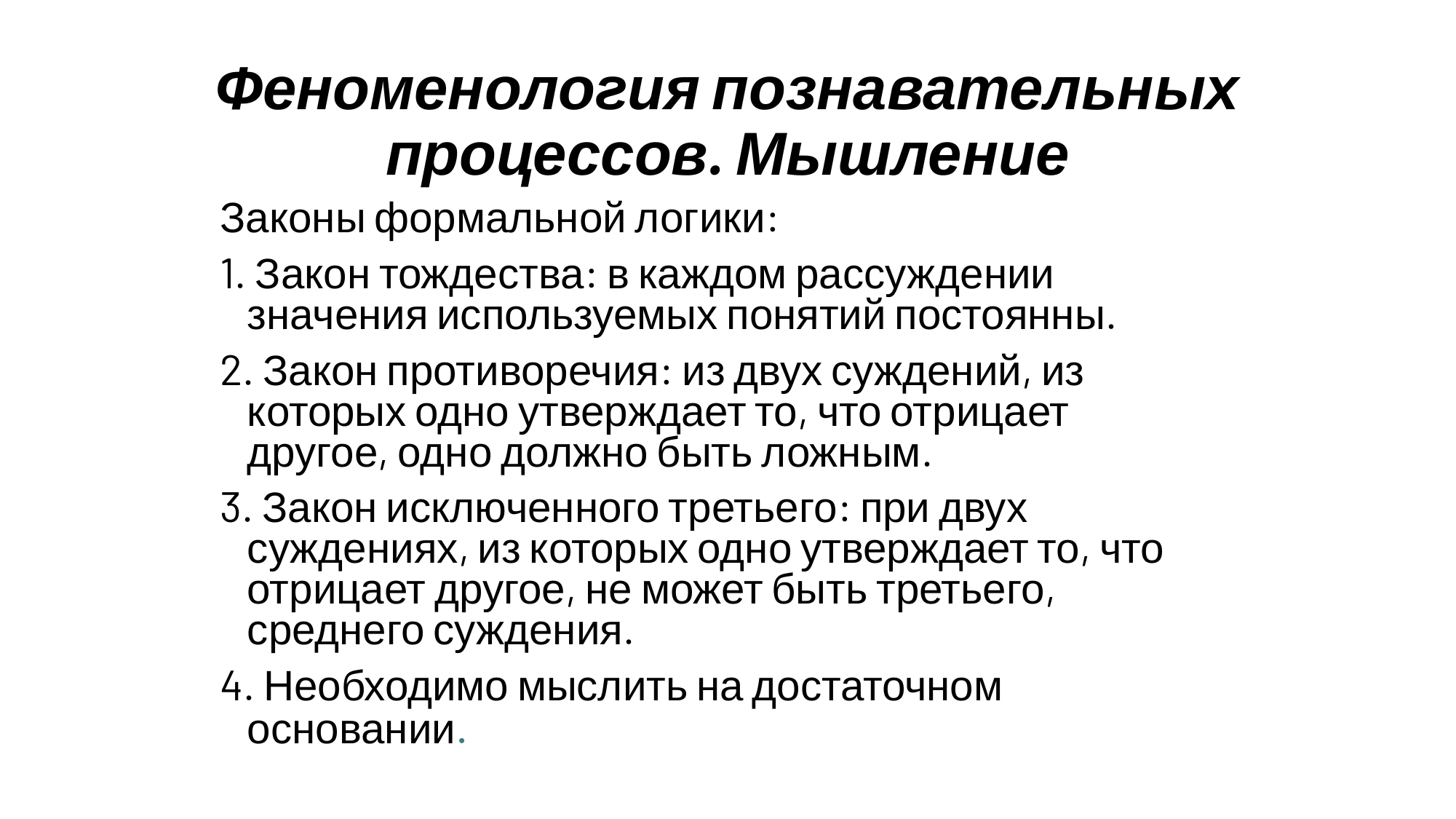

# Феноменология познавательных процессов. Мышление
Законы формальной логики:
1. Закон тождества: в каждом рассуждении значения используемых понятий постоянны.
2. Закон противоречия: из двух суждений, из которых одно утверждает то, что отрицает другое, одно должно быть ложным.
3. Закон исключенного третьего: при двух суждениях, из которых одно утверждает то, что отрицает другое, не может быть третьего, среднего суждения.
4. Необходимо мыслить на достаточном основании.